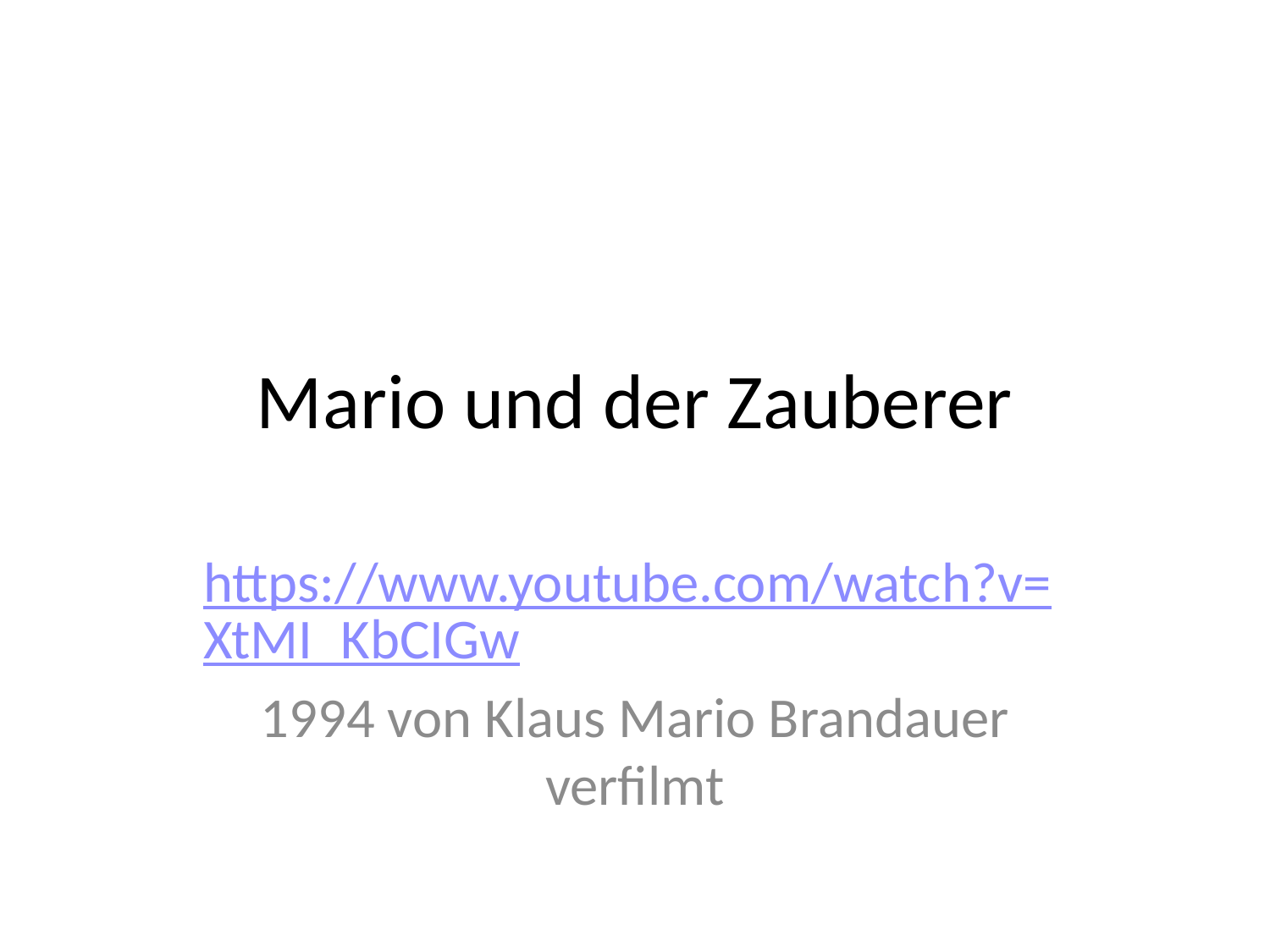

# Mario und der Zauberer
https://www.youtube.com/watch?v=XtMI_KbCIGw
1994 von Klaus Mario Brandauer verfilmt